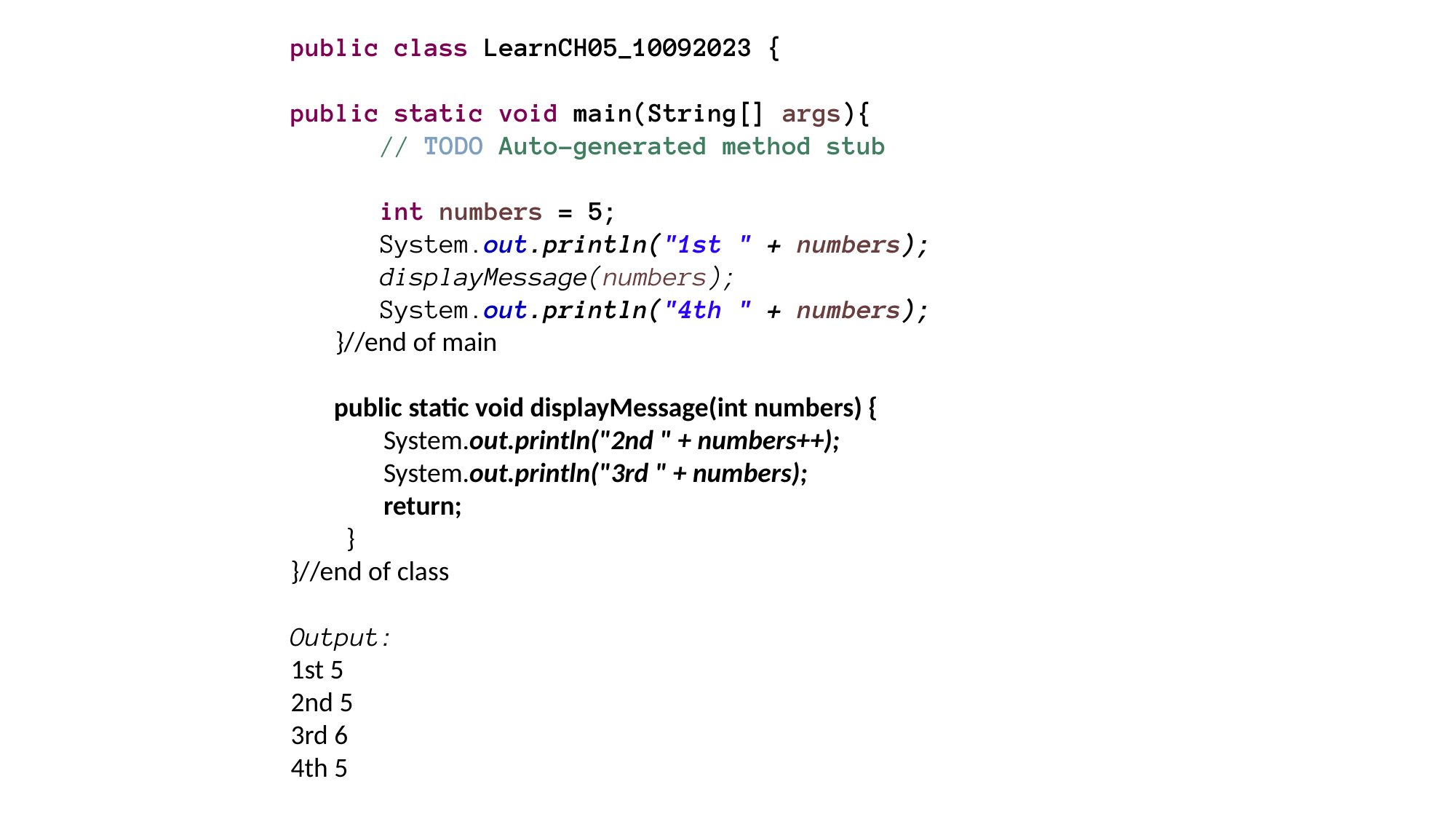

public class LearnCH05_10092023 {

public static void main(String[] args){
      // TODO Auto-generated method stub

      int numbers = 5;
      System.out.println("1st " + numbers);
      displayMessage(numbers);
      System.out.println("4th " + numbers);
   }//end of main

       public static void displayMessage(int numbers) {
               System.out.println("2nd " + numbers++);
               System.out.println("3rd " + numbers);
               return;
         }
}//end of class

Output:
1st 5
2nd 5
3rd 6
4th 5